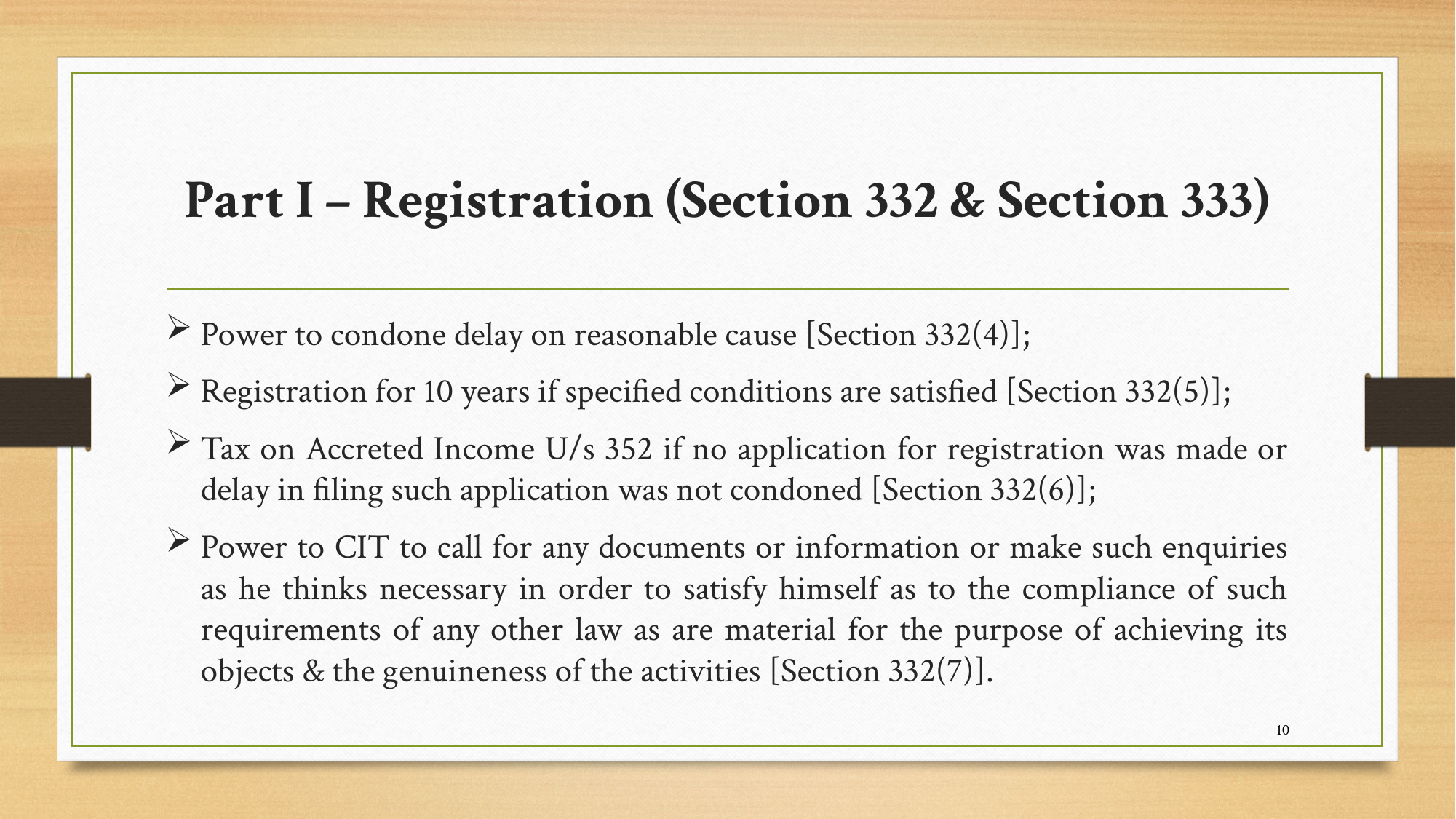

# Part I – Registration (Section 332 & Section 333)
Power to condone delay on reasonable cause [Section 332(4)];
Registration for 10 years if specified conditions are satisfied [Section 332(5)];
Tax on Accreted Income U/s 352 if no application for registration was made or delay in filing such application was not condoned [Section 332(6)];
Power to CIT to call for any documents or information or make such enquiries as he thinks necessary in order to satisfy himself as to the compliance of such requirements of any other law as are material for the purpose of achieving its objects & the genuineness of the activities [Section 332(7)].
10